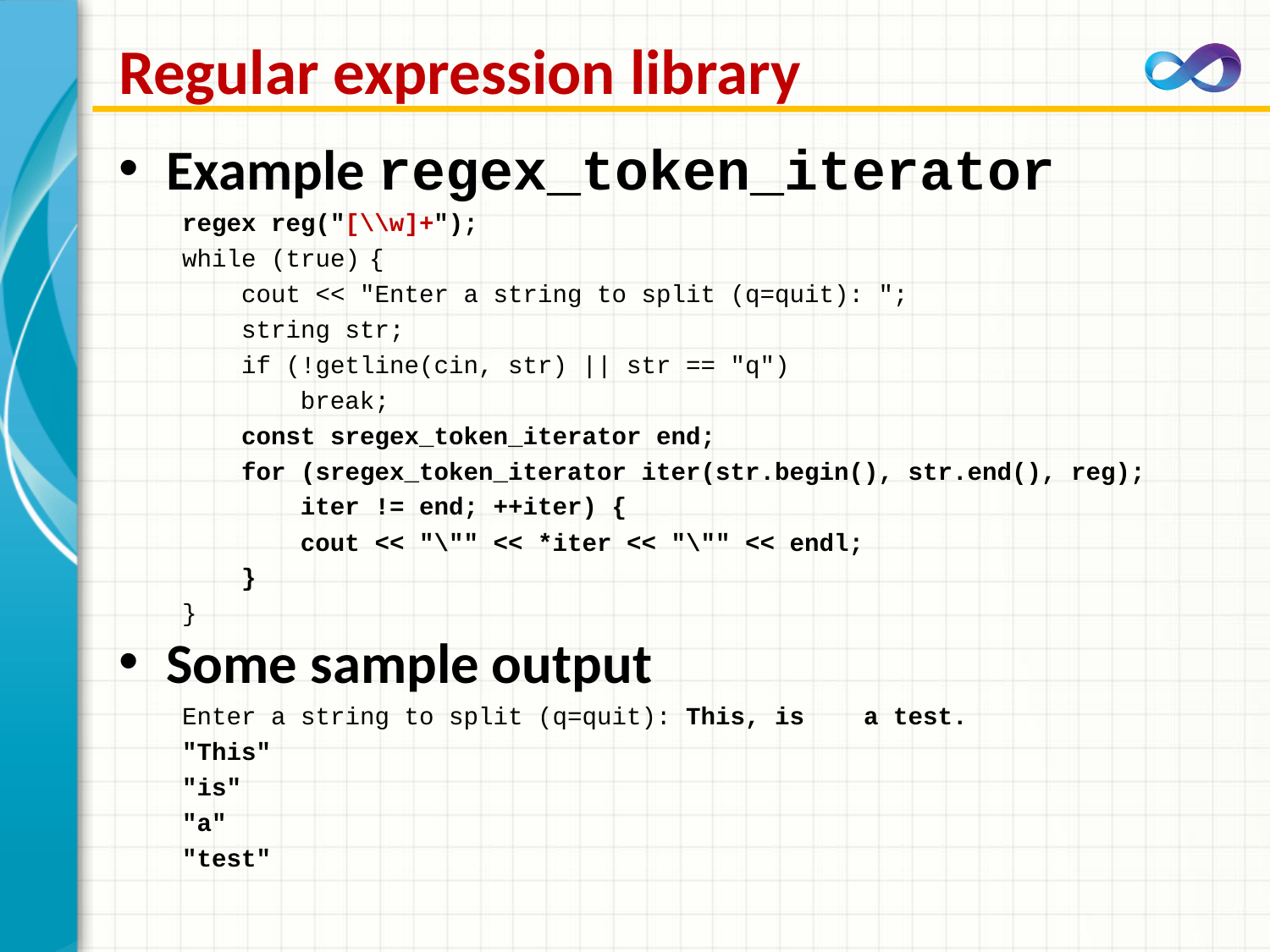

# Regular expression library
Example regex_token_iterator
regex reg("[\\w]+");
while (true) {
    cout << "Enter a string to split (q=quit): ";
    string str;
    if (!getline(cin, str) || str == "q")
        break;
    const sregex_token_iterator end;
    for (sregex_token_iterator iter(str.begin(), str.end(), reg);
        iter != end; ++iter) {
        cout << "\"" << *iter << "\"" << endl;
    }
}
Some sample output
Enter a string to split (q=quit): This, is    a test.
"This"
"is"
"a"
"test"